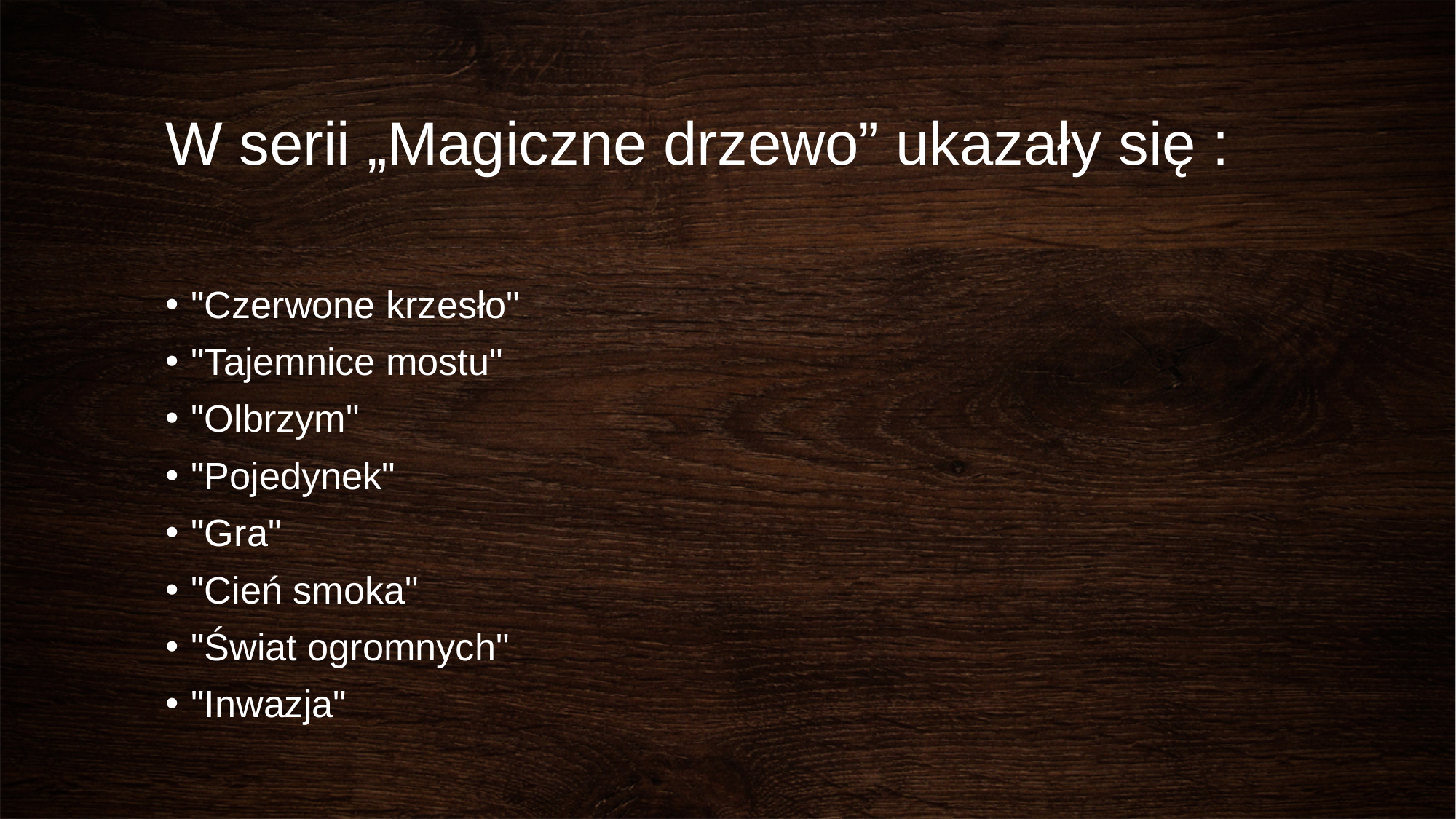

# W serii „Magiczne drzewo” ukazały się :

"Czerwone krzesło"
"Tajemnice mostu"
"Olbrzym"
"Pojedynek"
"Gra"
"Cień smoka"
"Świat ogromnych"
"Inwazja"